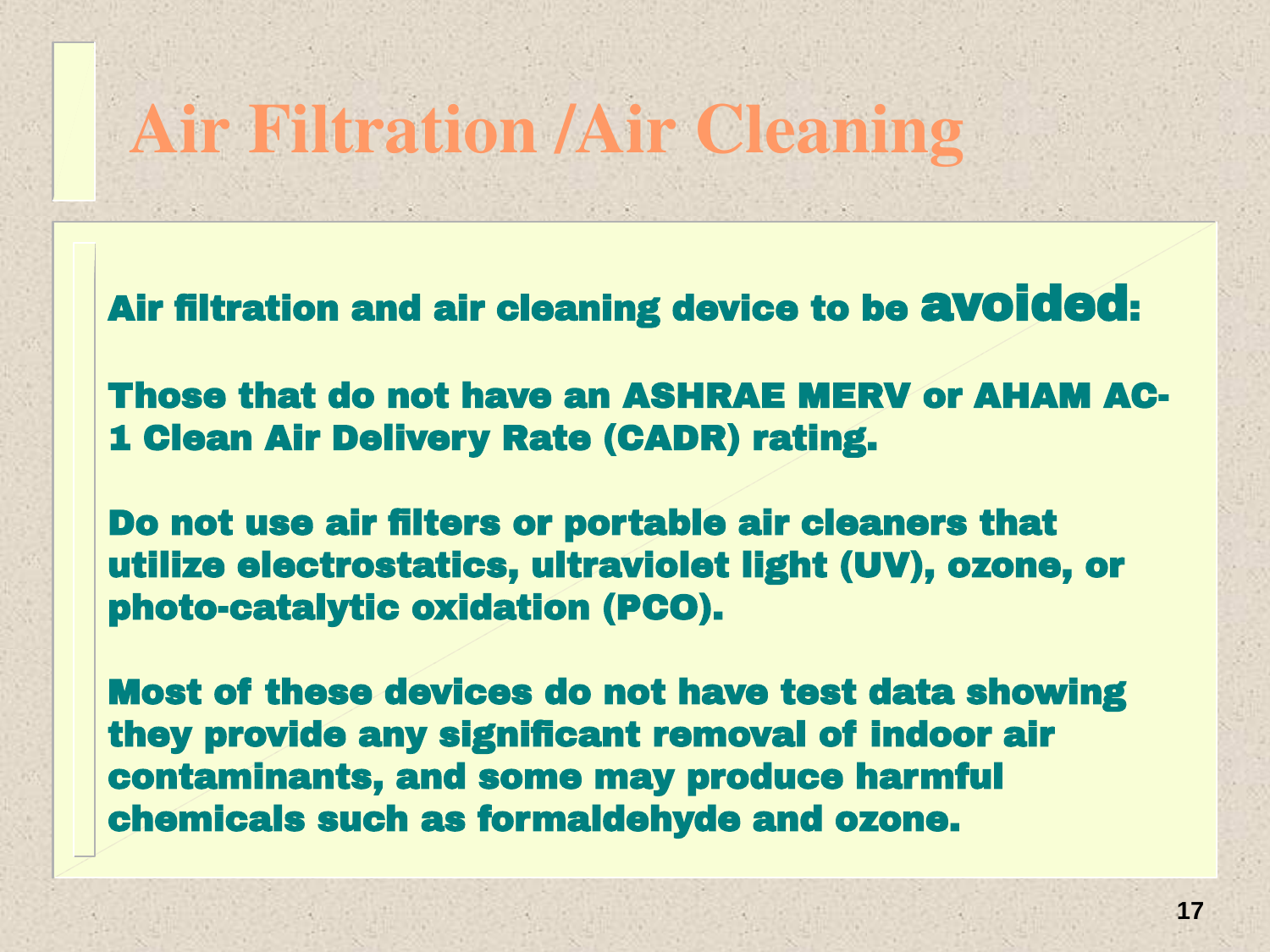

# Air Filtration /Air Cleaning
Air filtration and air cleaning device to be avoided:

Those that do not have an ASHRAE MERV or AHAM AC-1 Clean Air Delivery Rate (CADR) rating.

Do not use air filters or portable air cleaners that utilize electrostatics, ultraviolet light (UV), ozone, or photo-catalytic oxidation (PCO).

Most of these devices do not have test data showing they provide any significant removal of indoor air contaminants, and some may produce harmful chemicals such as formaldehyde and ozone.

17